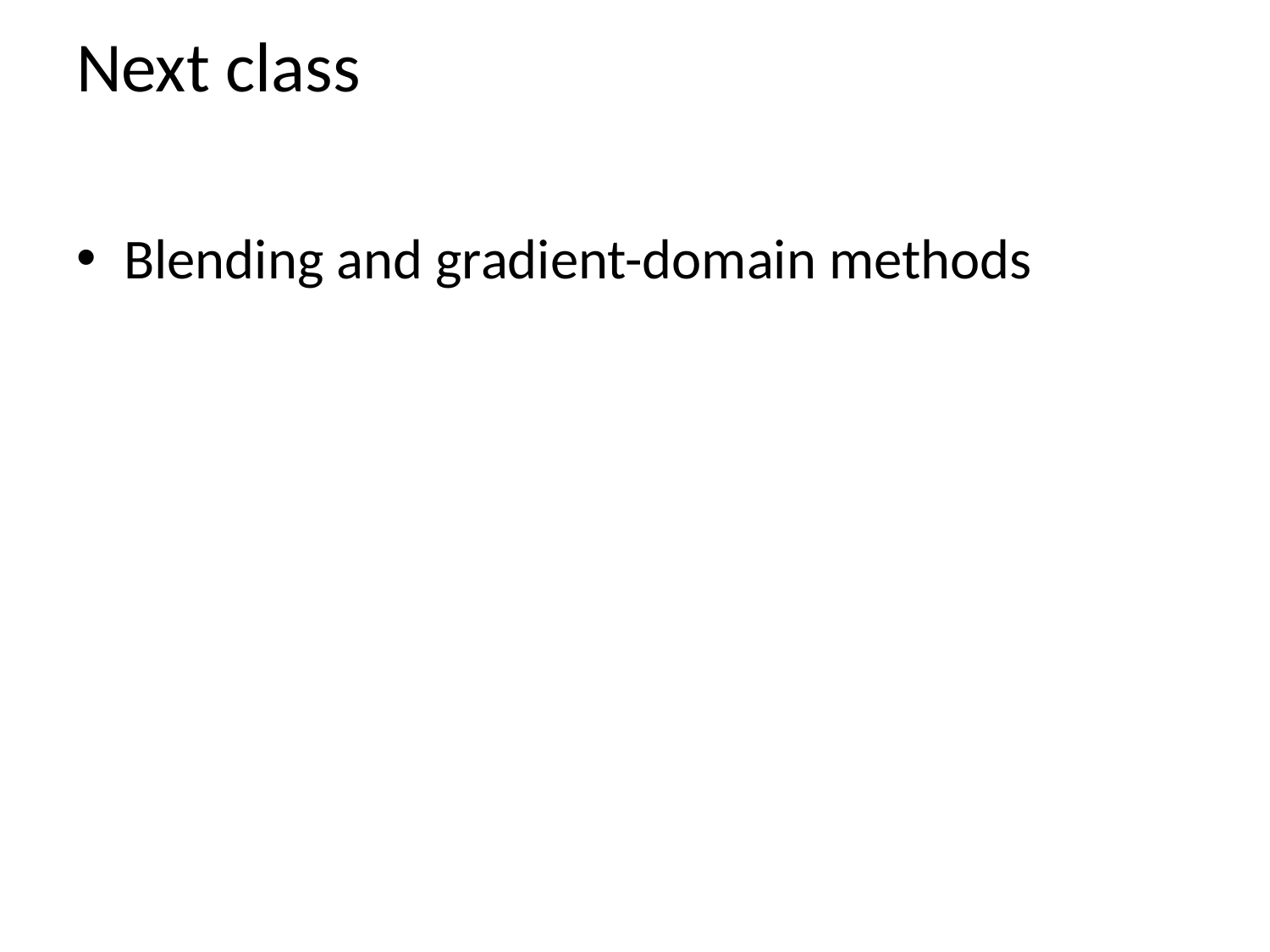

# Next class

Blending and gradient-domain methods